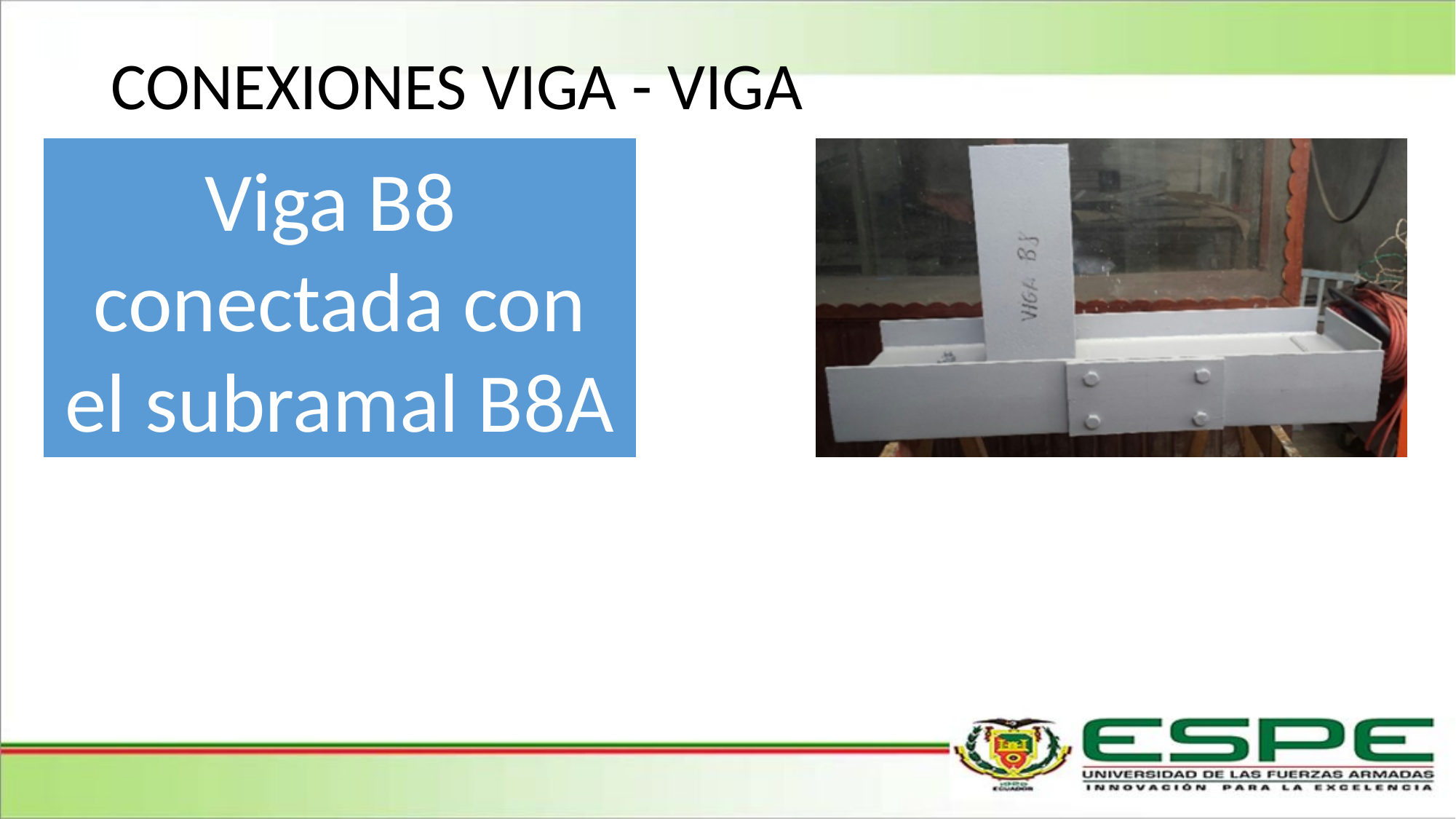

# CONEXIONES VIGA - VIGA
Viga B8  conectada con el subramal B8A